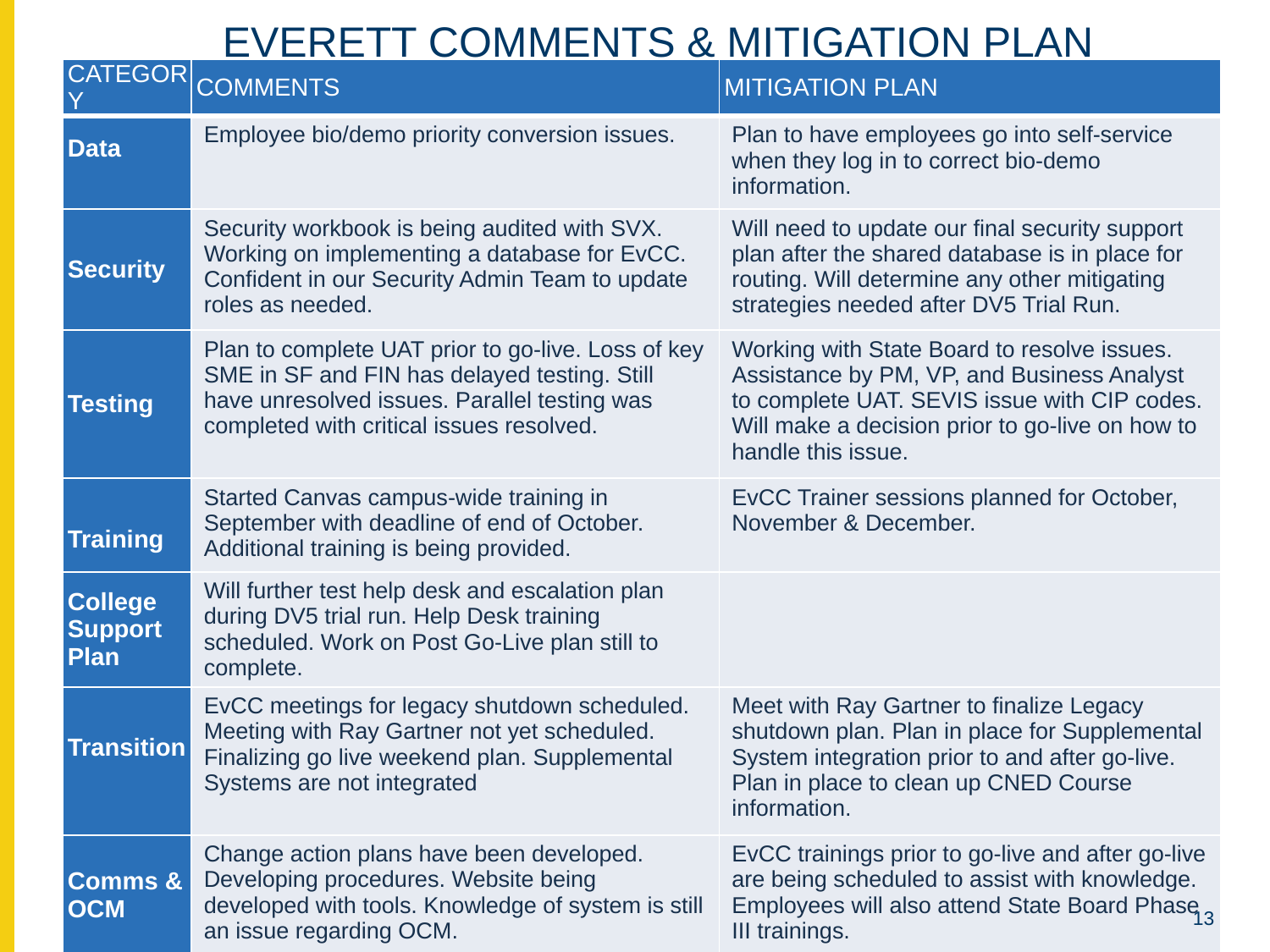

# EVERETT comments & MITIGATION plan
| CATEGORY | COMMENTS | MITIGATION PLAN |
| --- | --- | --- |
| Data | Employee bio/demo priority conversion issues. | Plan to have employees go into self-service when they log in to correct bio-demo information. |
| Security | Security workbook is being audited with SVX. Working on implementing a database for EvCC. Confident in our Security Admin Team to update roles as needed. | Will need to update our final security support plan after the shared database is in place for routing. Will determine any other mitigating strategies needed after DV5 Trial Run. |
| Testing | Plan to complete UAT prior to go-live. Loss of key SME in SF and FIN has delayed testing. Still have unresolved issues. Parallel testing was completed with critical issues resolved. | Working with State Board to resolve issues. Assistance by PM, VP, and Business Analyst to complete UAT. SEVIS issue with CIP codes. Will make a decision prior to go-live on how to handle this issue. |
| Training | Started Canvas campus-wide training in September with deadline of end of October. Additional training is being provided. | EvCC Trainer sessions planned for October, November & December. |
| College Support Plan | Will further test help desk and escalation plan during DV5 trial run. Help Desk training scheduled. Work on Post Go-Live plan still to complete. |  |
| Transition | EvCC meetings for legacy shutdown scheduled. Meeting with Ray Gartner not yet scheduled. Finalizing go live weekend plan. Supplemental Systems are not integrated | Meet with Ray Gartner to finalize Legacy shutdown plan. Plan in place for Supplemental System integration prior to and after go-live. Plan in place to clean up CNED Course information. |
| Comms & OCM | Change action plans have been developed. Developing procedures. Website being developed with tools. Knowledge of system is still an issue regarding OCM. | EvCC trainings prior to go-live and after go-live are being scheduled to assist with knowledge. Employees will also attend State Board Phase III trainings. |
 13